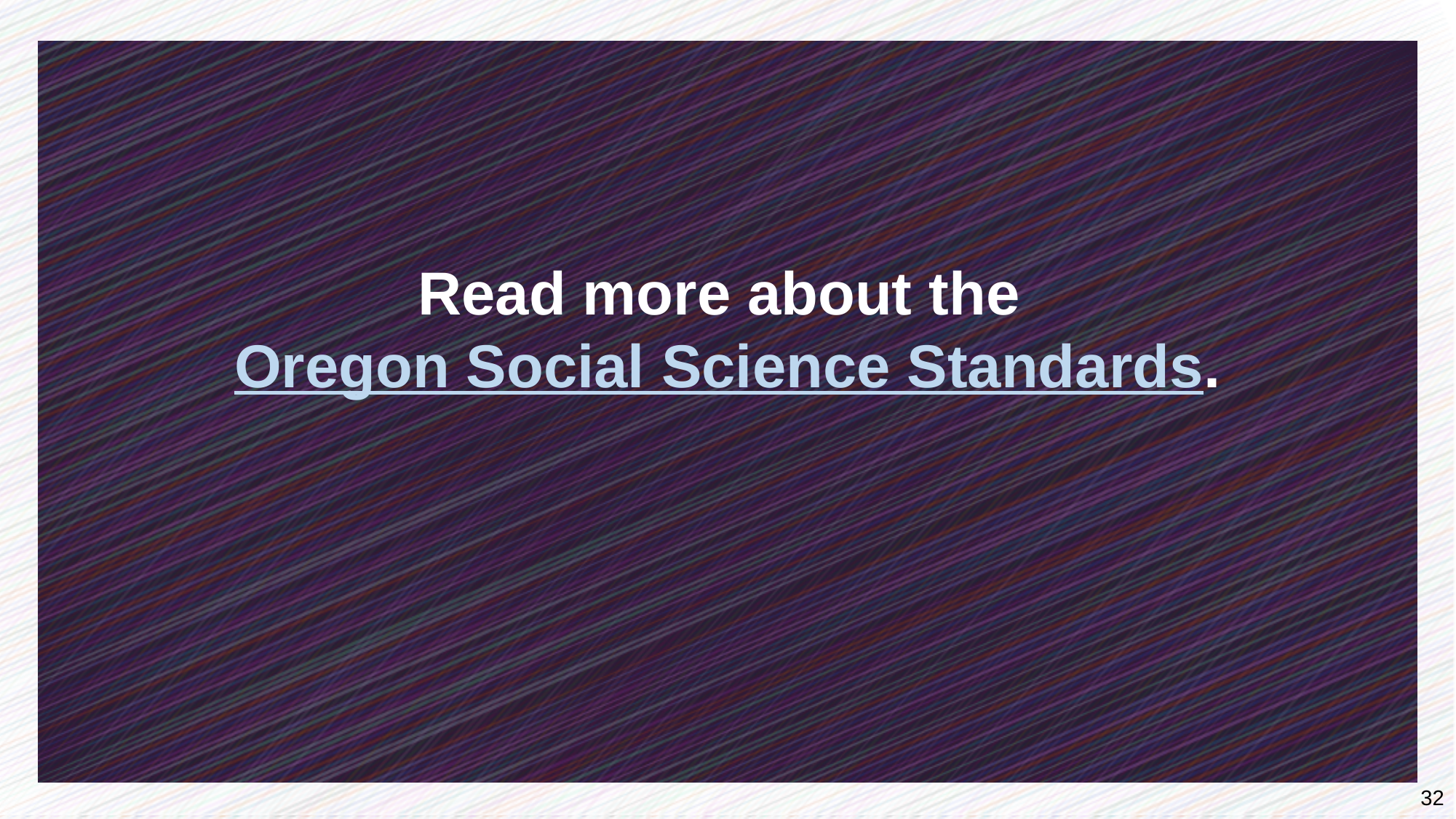

# Read more about the Oregon Social Science Standards.
32